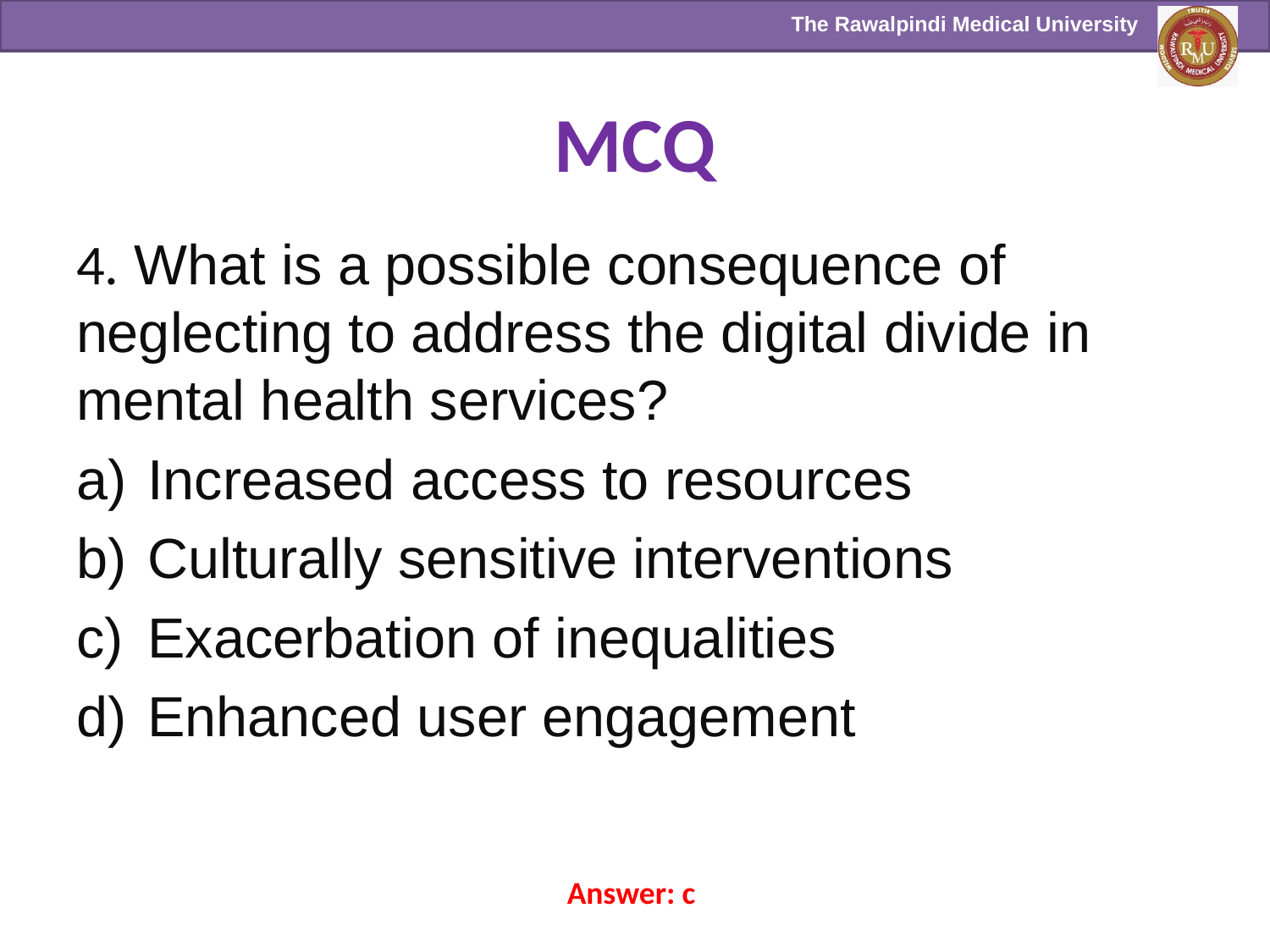

MCQ
4. What is a possible consequence of neglecting to address the digital divide in mental health services?
Increased access to resources
Culturally sensitive interventions
Exacerbation of inequalities
Enhanced user engagement

Answer: c